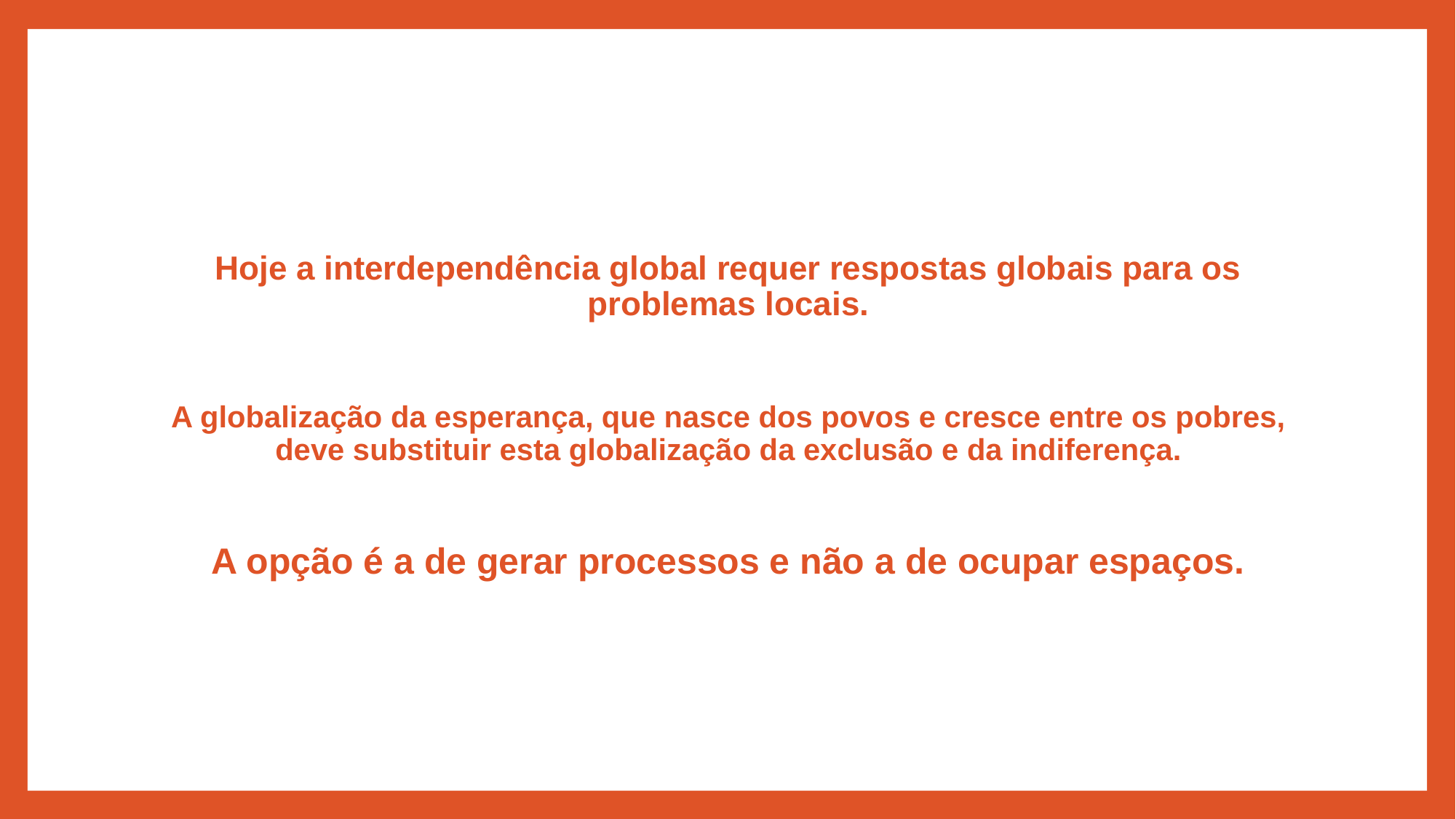

#
Hoje a interdependência global requer respostas globais para os problemas locais.

A globalização da esperança, que nasce dos povos e cresce entre os pobres, deve substituir esta globalização da exclusão e da indiferença.

A opção é a de gerar processos e não a de ocupar espaços.